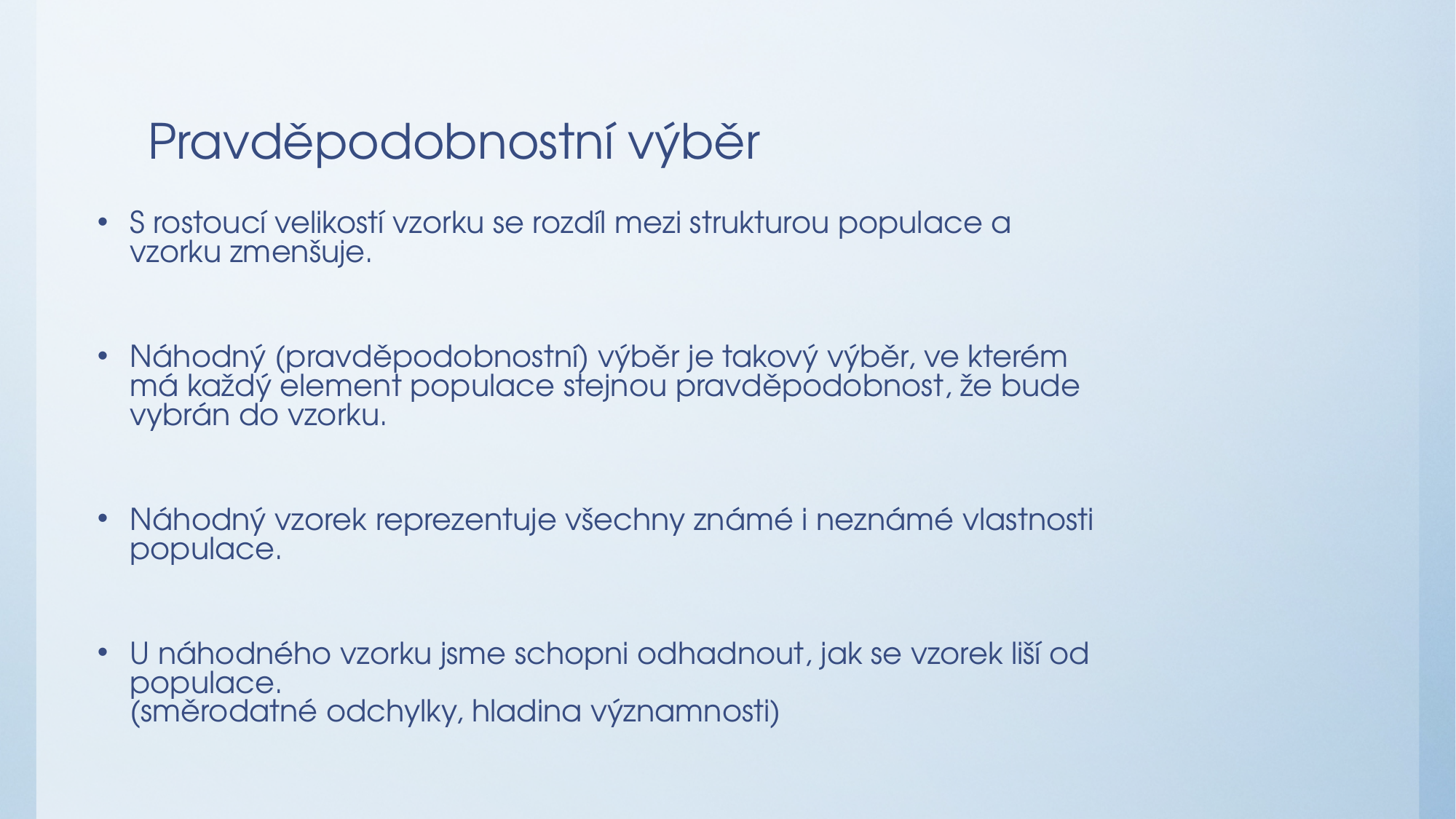

# Pravděpodobnostní výběr
S rostoucí velikostí vzorku se rozdíl mezi strukturou populace a vzorku zmenšuje.

Náhodný (pravděpodobnostní) výběr je takový výběr, ve kterém má každý element populace stejnou pravděpodobnost, že bude vybrán do vzorku.

Náhodný vzorek reprezentuje všechny známé i neznámé vlastnosti populace.

U náhodného vzorku jsme schopni odhadnout, jak se vzorek liší od populace.
(směrodatné odchylky, hladina významnosti)